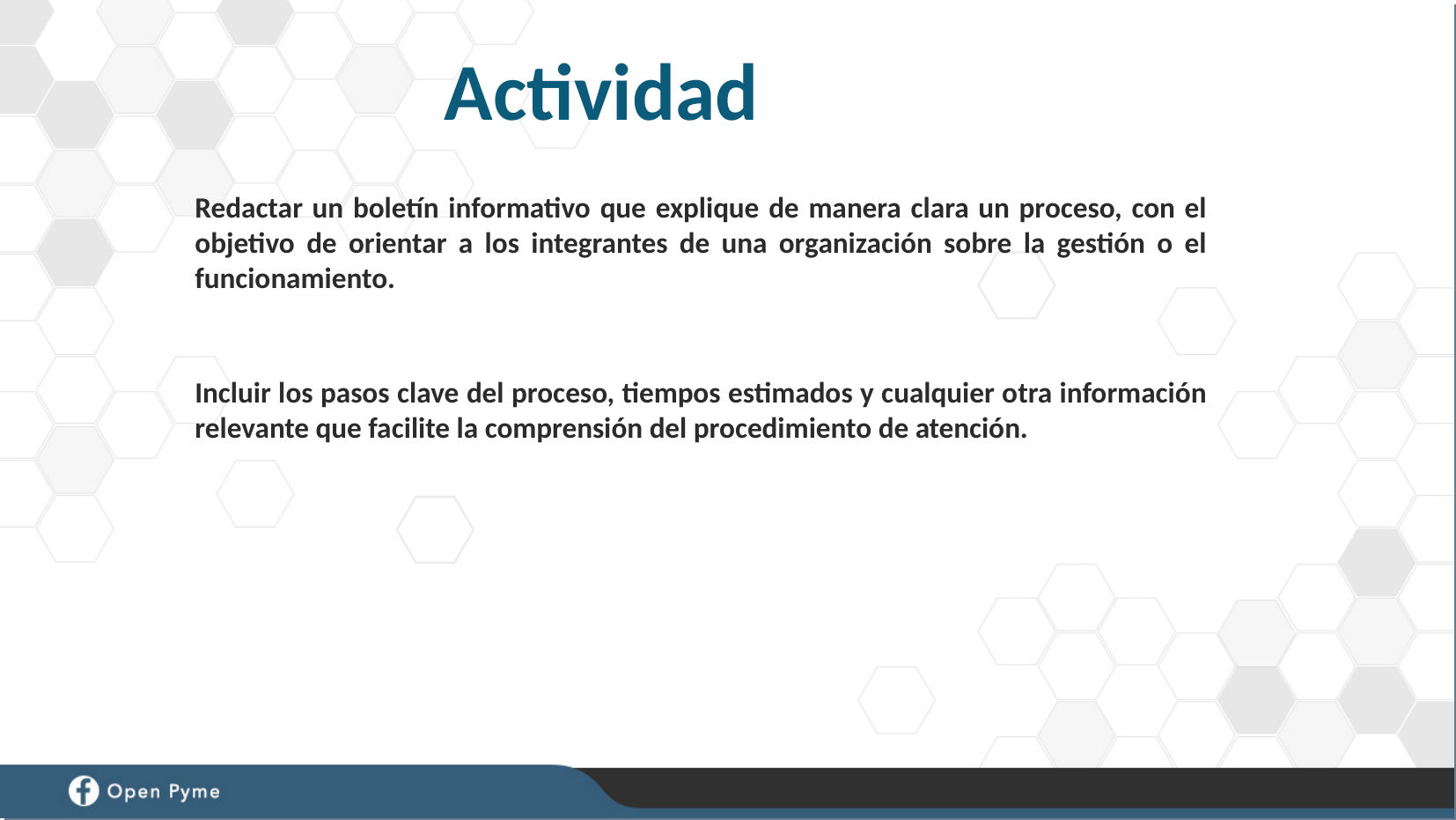

Actividad
Redactar un boletín informativo que explique de manera clara un proceso, con el objetivo de orientar a los integrantes de una organización sobre la gestión o el funcionamiento.

Incluir los pasos clave del proceso, tiempos estimados y cualquier otra información relevante que facilite la comprensión del procedimiento de atención.